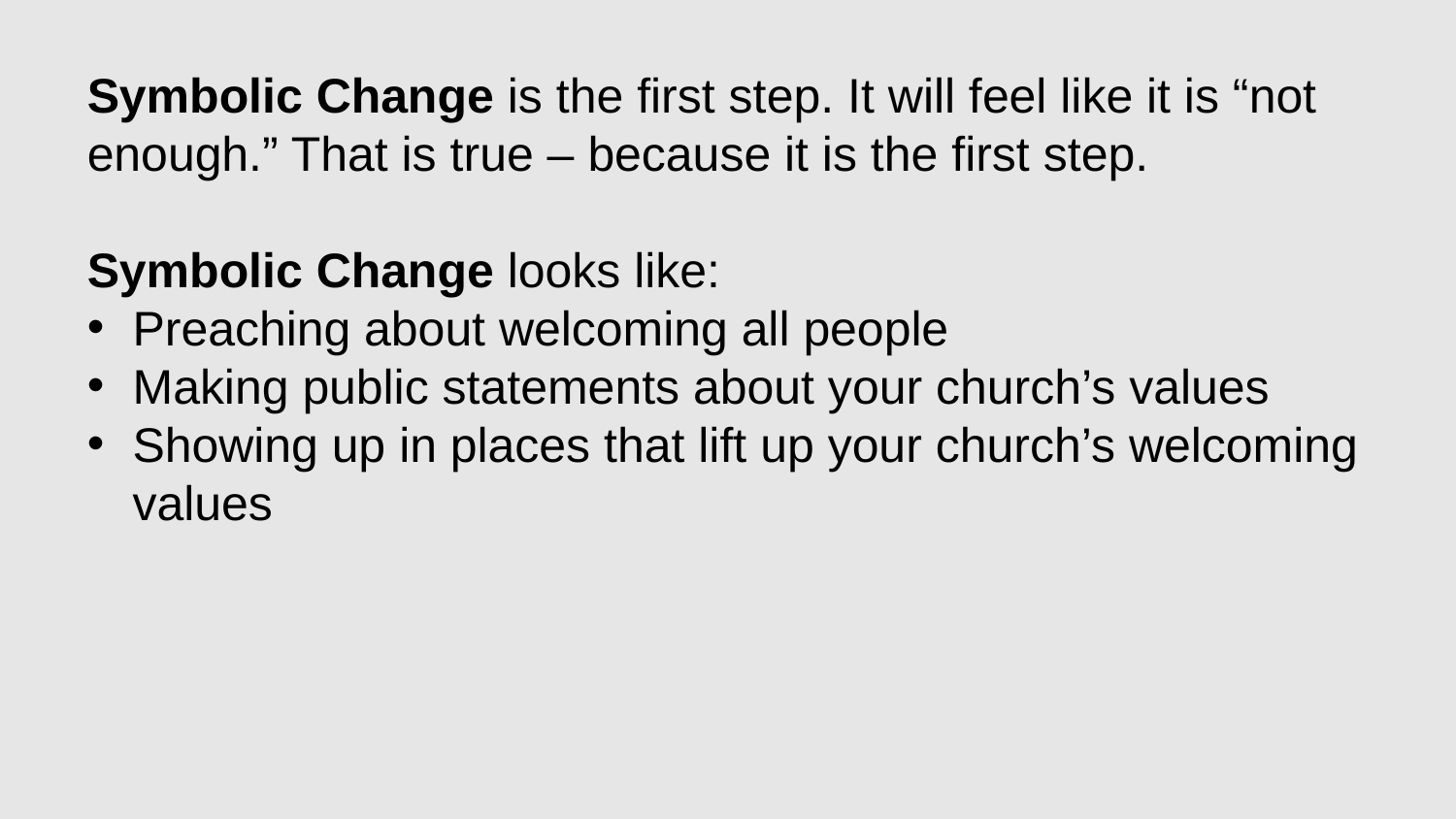

Symbolic Change is the first step. It will feel like it is “not enough.” That is true – because it is the first step.

Symbolic Change looks like:
Preaching about welcoming all people
Making public statements about your church’s values
Showing up in places that lift up your church’s welcoming values